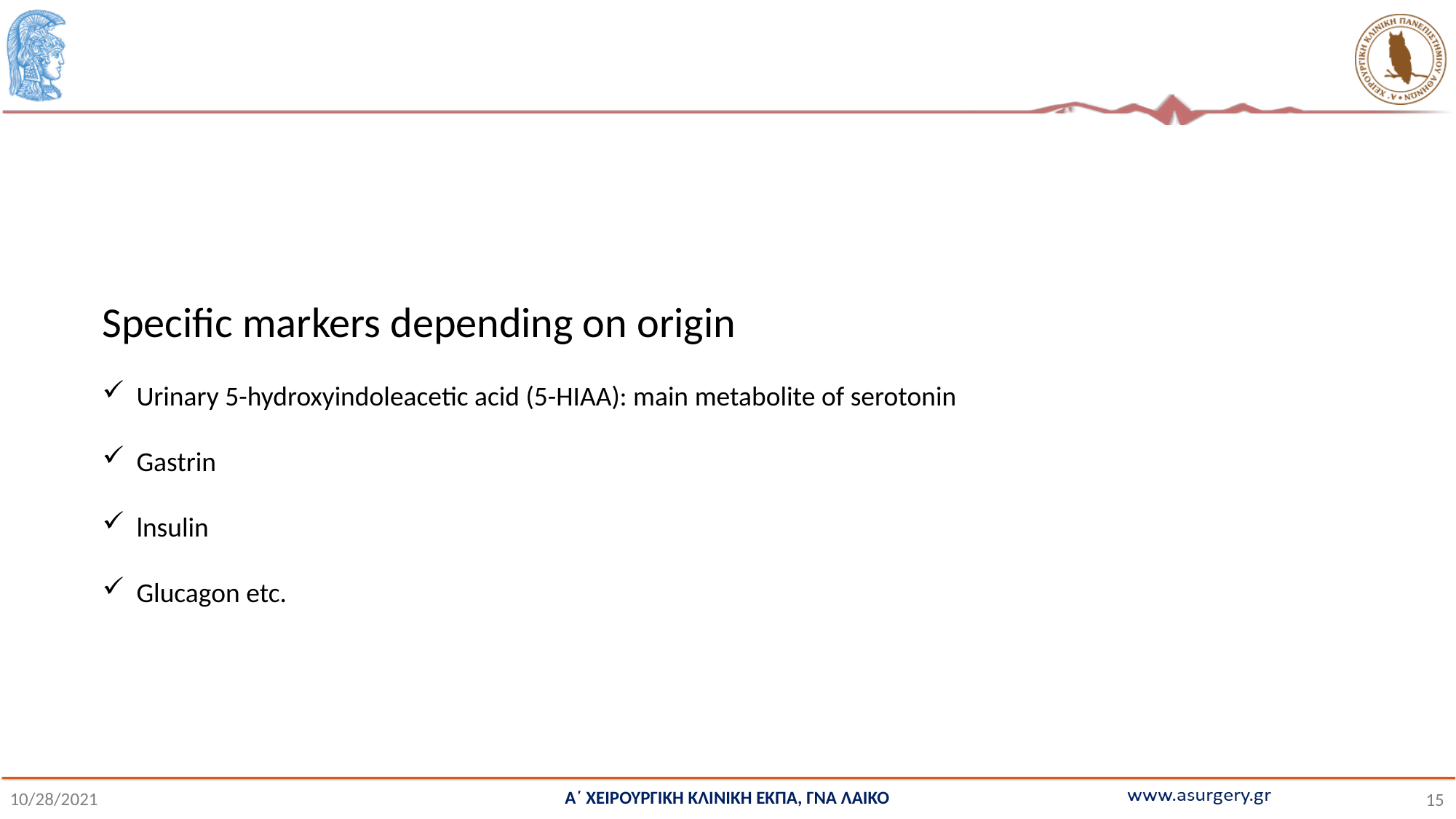

#
Specific markers depending on origin

Urinary 5-hydroxyindoleacetic acid (5-HIAA): main metabolite of serotonin

Gastrin

lnsulin

Glucagon etc.
Α΄ ΧΕΙΡΟΥΡΓΙΚΗ ΚΛΙΝΙΚΗ ΕΚΠΑ, ΓΝΑ ΛΑΙΚΟ
10/28/2021
15